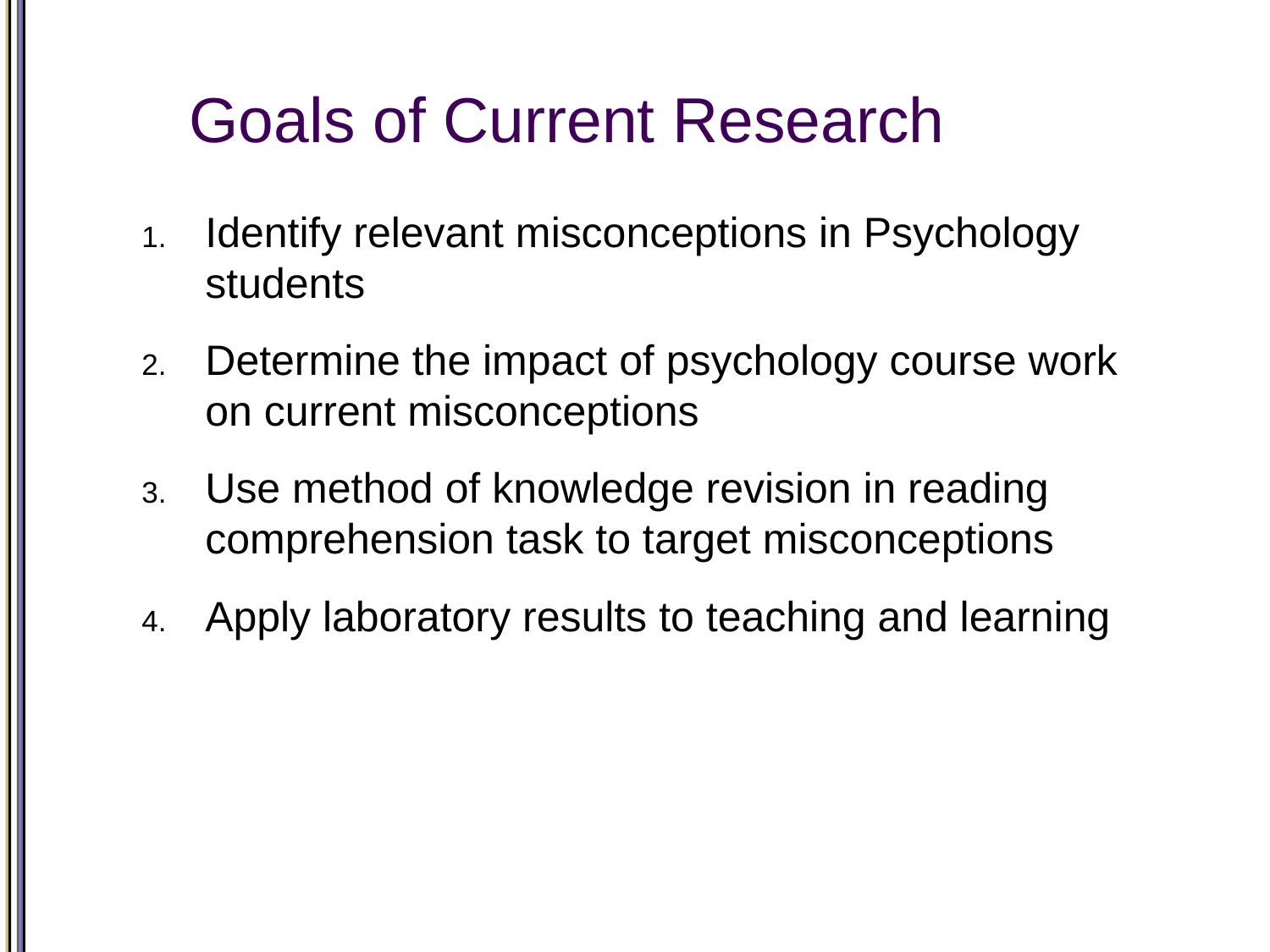

# Goals of Current Research
Identify relevant misconceptions in Psychology students
Determine the impact of psychology course work on current misconceptions
Use method of knowledge revision in reading comprehension task to target misconceptions
Apply laboratory results to teaching and learning